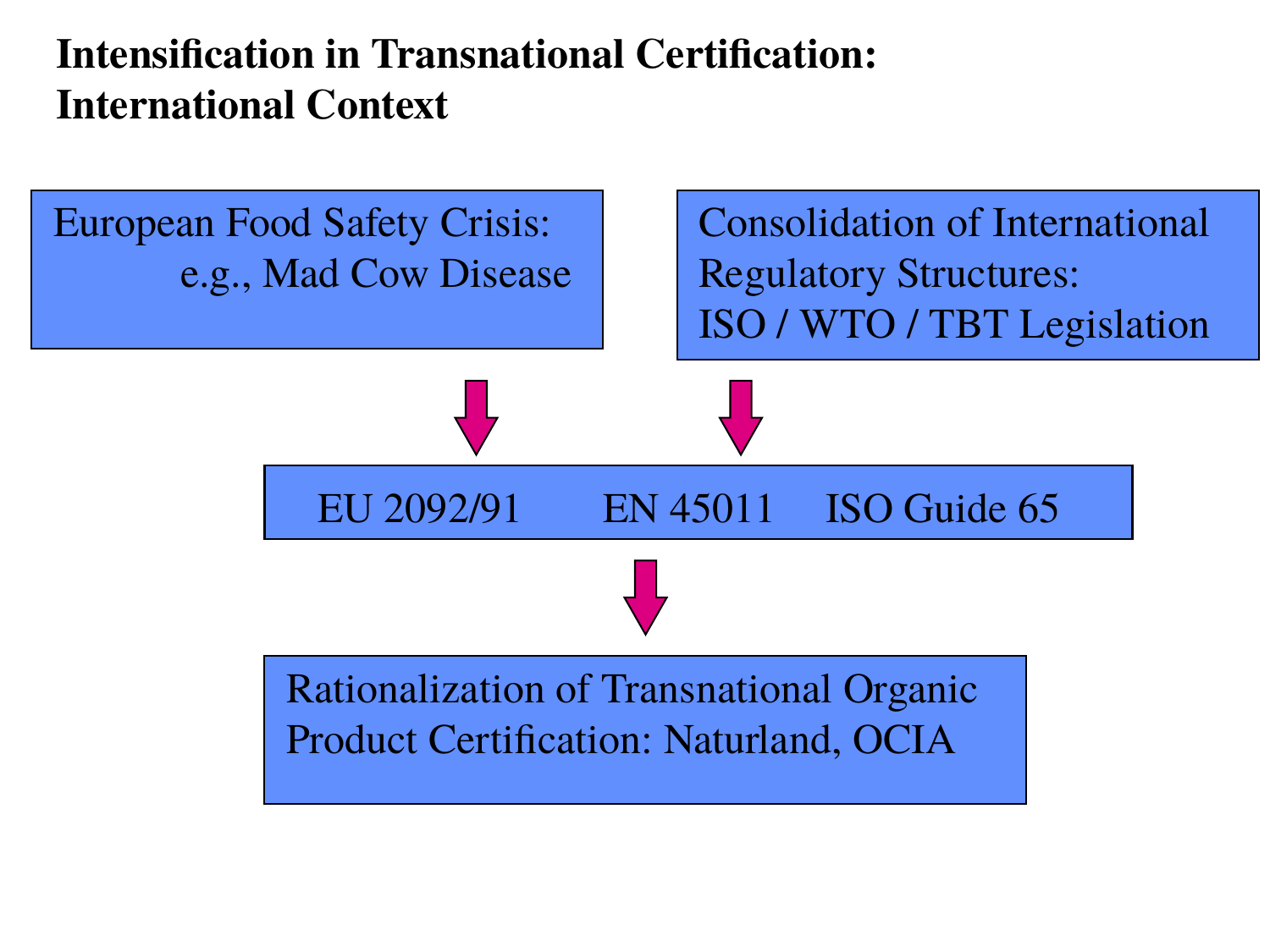

Intensification in Transnational Certification:
International Context

European Food Safety Crisis:
	e.g., Mad Cow Disease
Consolidation of International
Regulatory Structures:
ISO / WTO / TBT Legislation

EU 2092/91	   EN 45011	ISO Guide 65

Rationalization of Transnational Organic
Product Certification: Naturland, OCIA